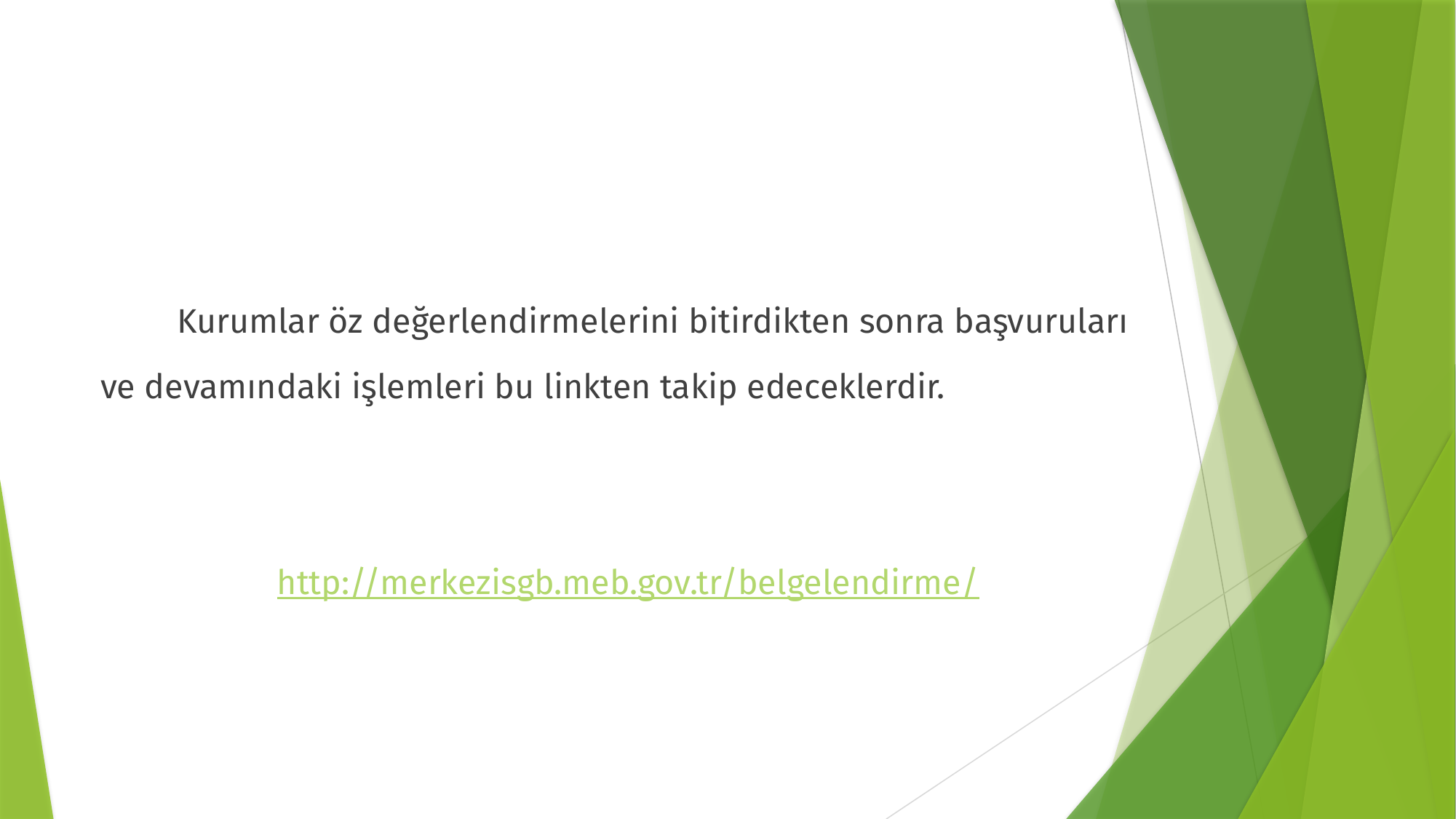

Kurumlar öz değerlendirmelerini bitirdikten sonra başvuruları ve devamındaki işlemleri bu linkten takip edeceklerdir.

http://merkezisgb.meb.gov.tr/belgelendirme/